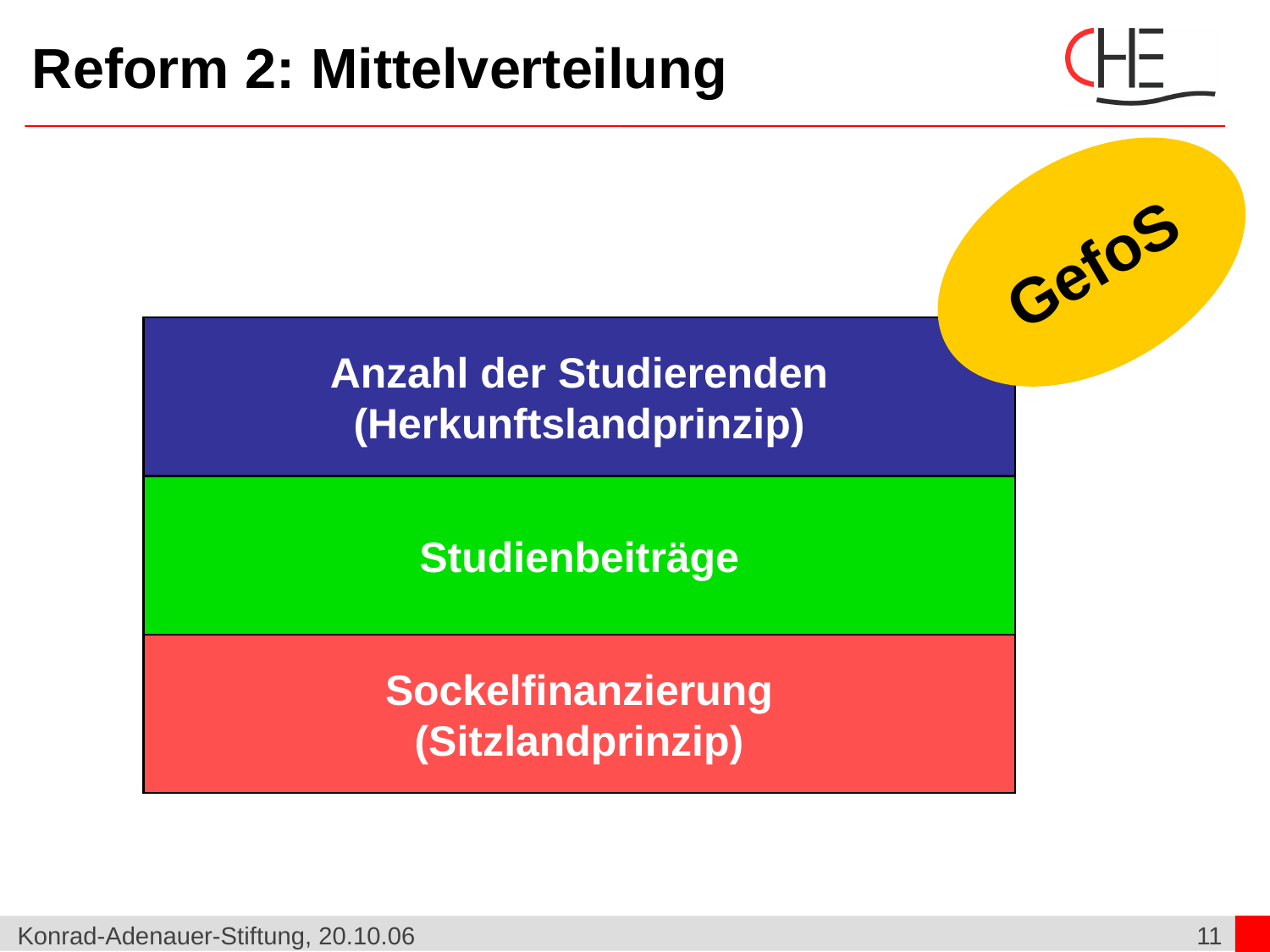

Reform 2: Mittelverteilung
GefoS
Anzahl der Studierenden
(Herkunftslandprinzip)
Studienbeiträge
Sockelfinanzierung
(Sitzlandprinzip)
Konrad-Adenauer-Stiftung, 20.10.06

11